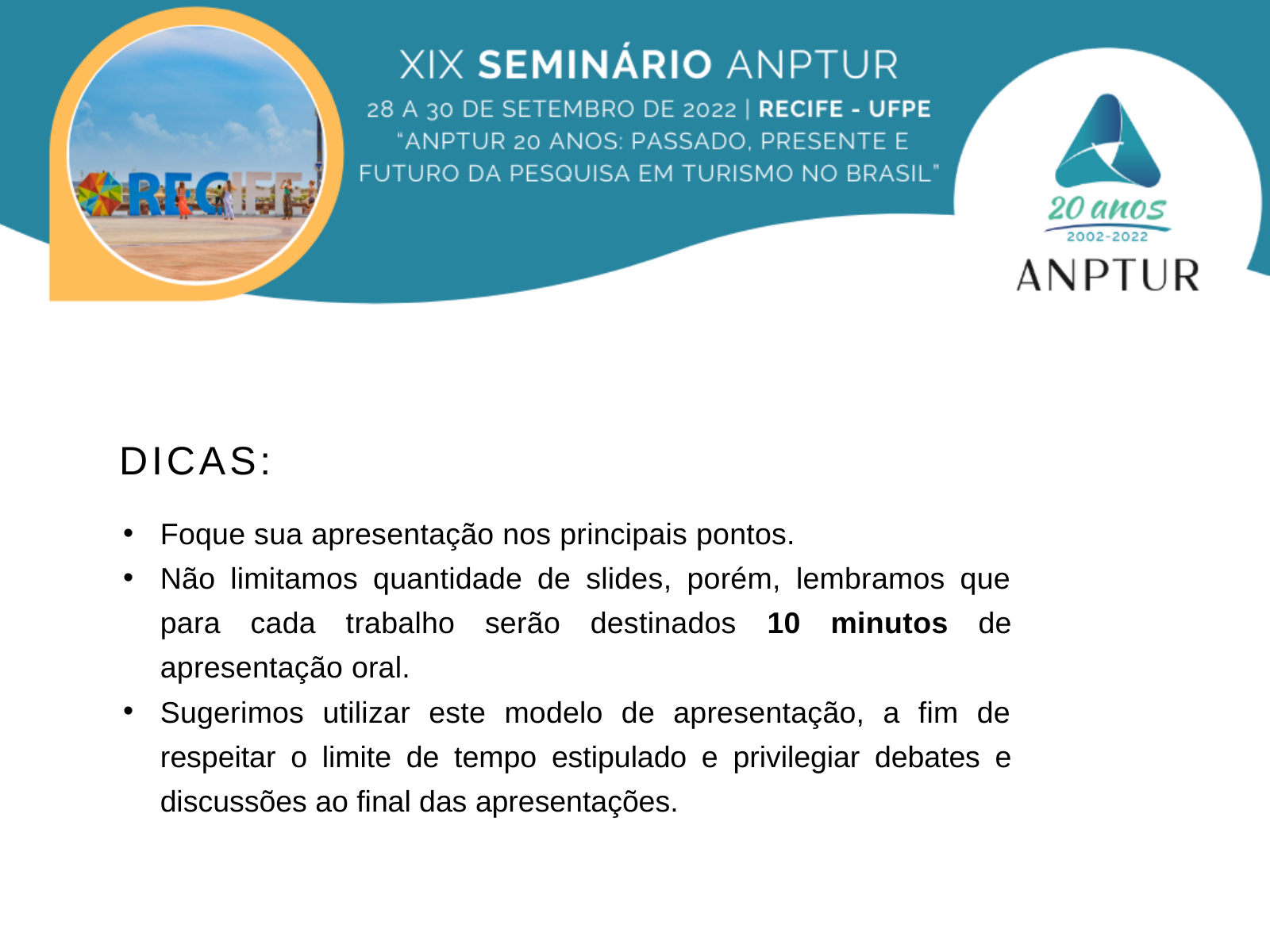

DICAS:
Foque sua apresentação nos principais pontos.
Não limitamos quantidade de slides, porém, lembramos que para cada trabalho serão destinados 10 minutos de apresentação oral.
Sugerimos utilizar este modelo de apresentação, a fim de respeitar o limite de tempo estipulado e privilegiar debates e discussões ao final das apresentações.